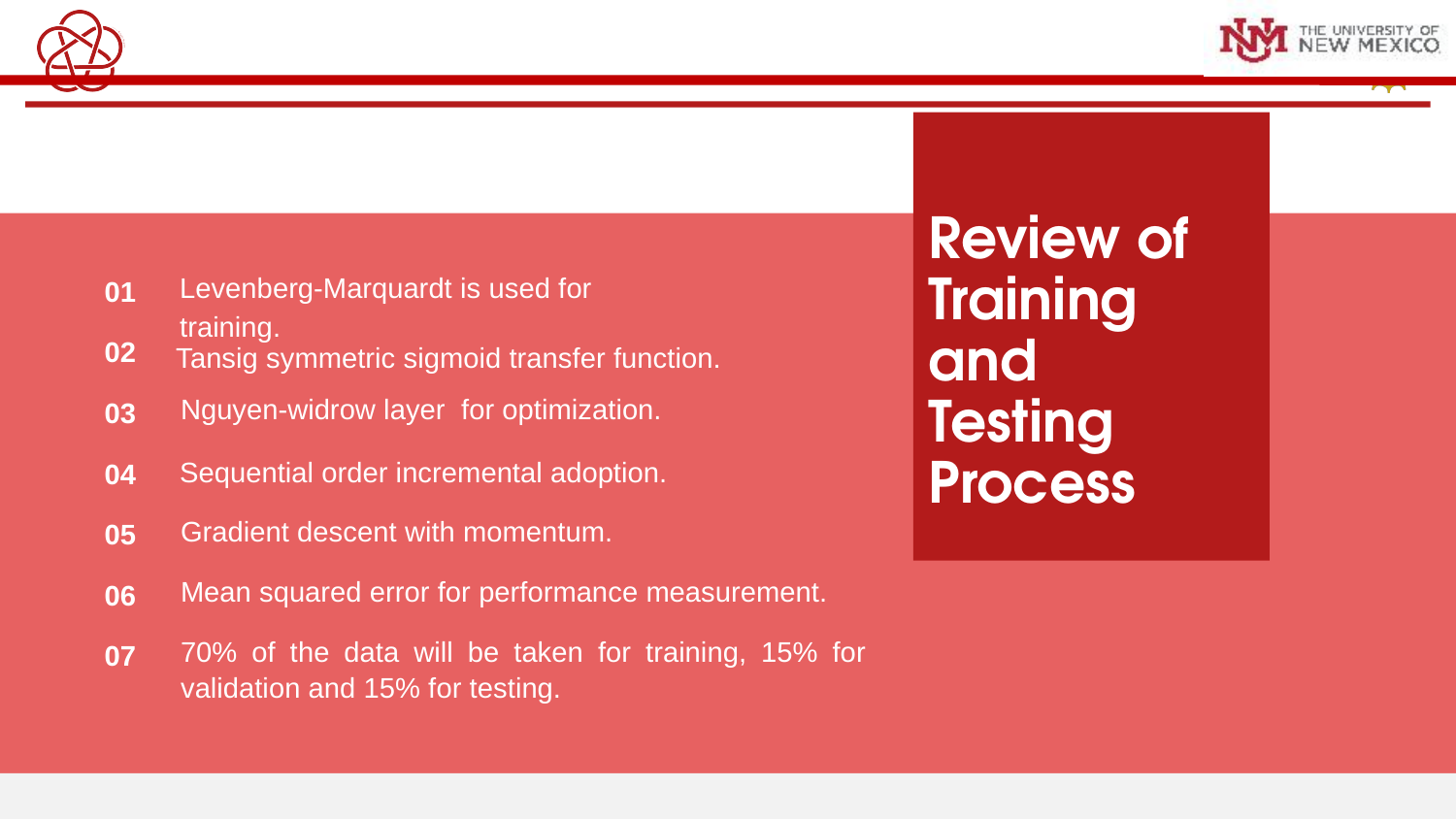

Levenberg-Marquardt is used for training.
01
02
Tansig symmetric sigmoid transfer function.
Review of Training and Testing Process
03
Nguyen-widrow layer  for optimization.
Sequential order incremental adoption.
04
05
Gradient descent with momentum.
06
Mean squared error for performance measurement.
07
70% of the data will be taken for training, 15% for validation and 15% for testing.

www.companyname.com